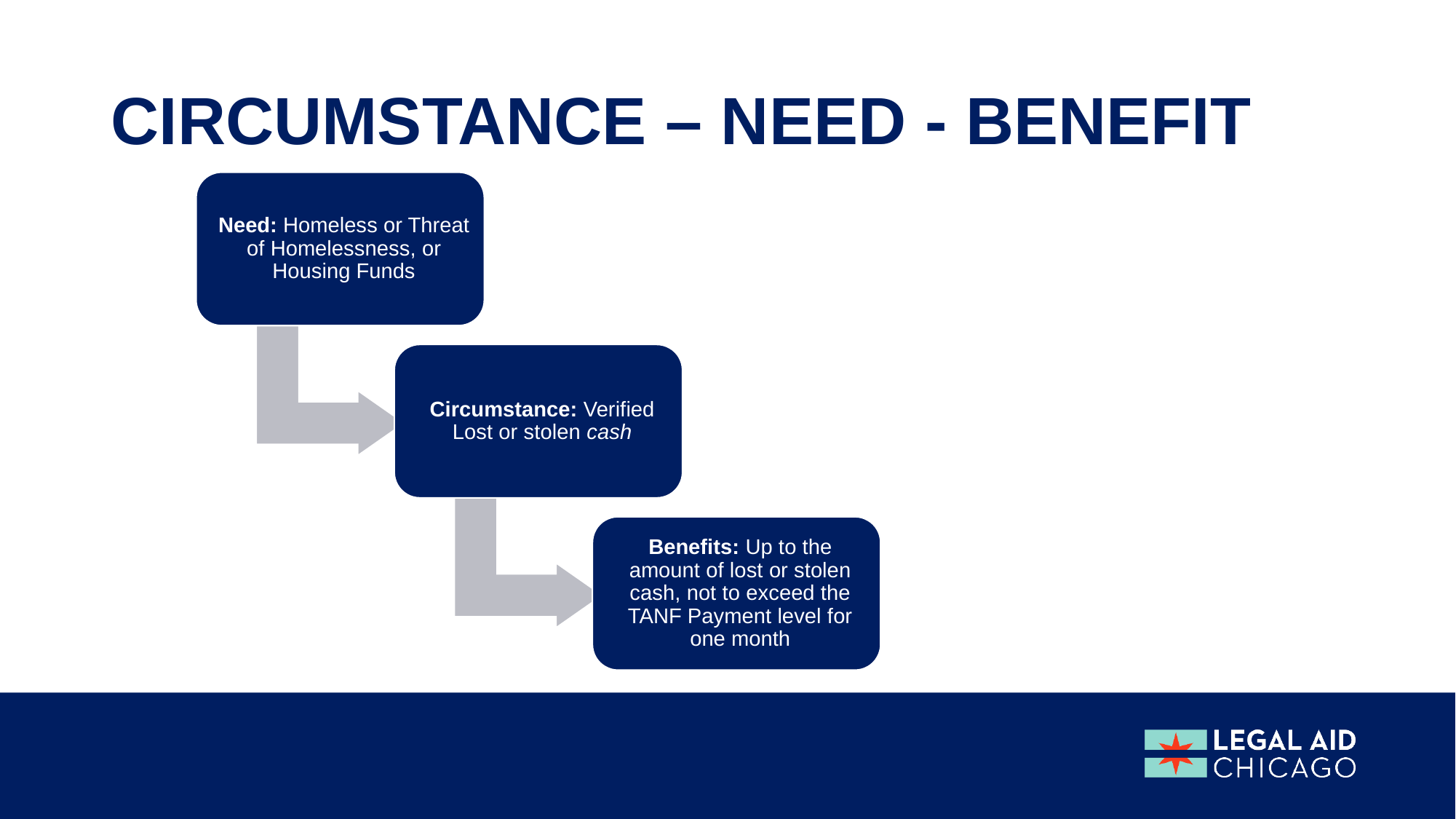

# Circumstance – need - benefit
Need: Homeless or Threat of Homelessness, or Housing Funds

Circumstance: Verified Lost or stolen cash

Benefits: Up to the amount of lost or stolen cash, not to exceed the TANF Payment level for one month